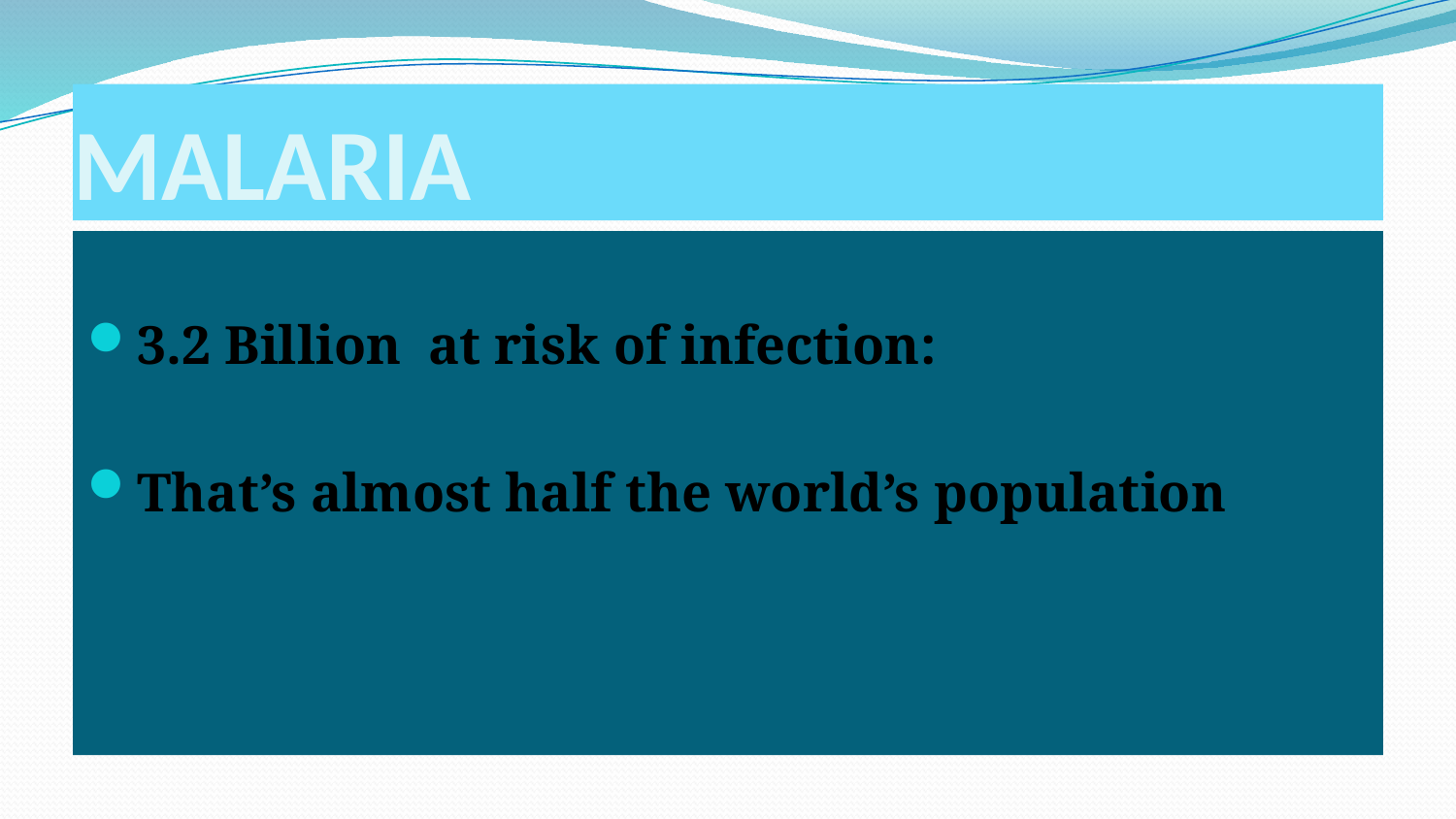

# MALARIA

3.2 Billion  at risk of infection:

That’s almost half the world’s population